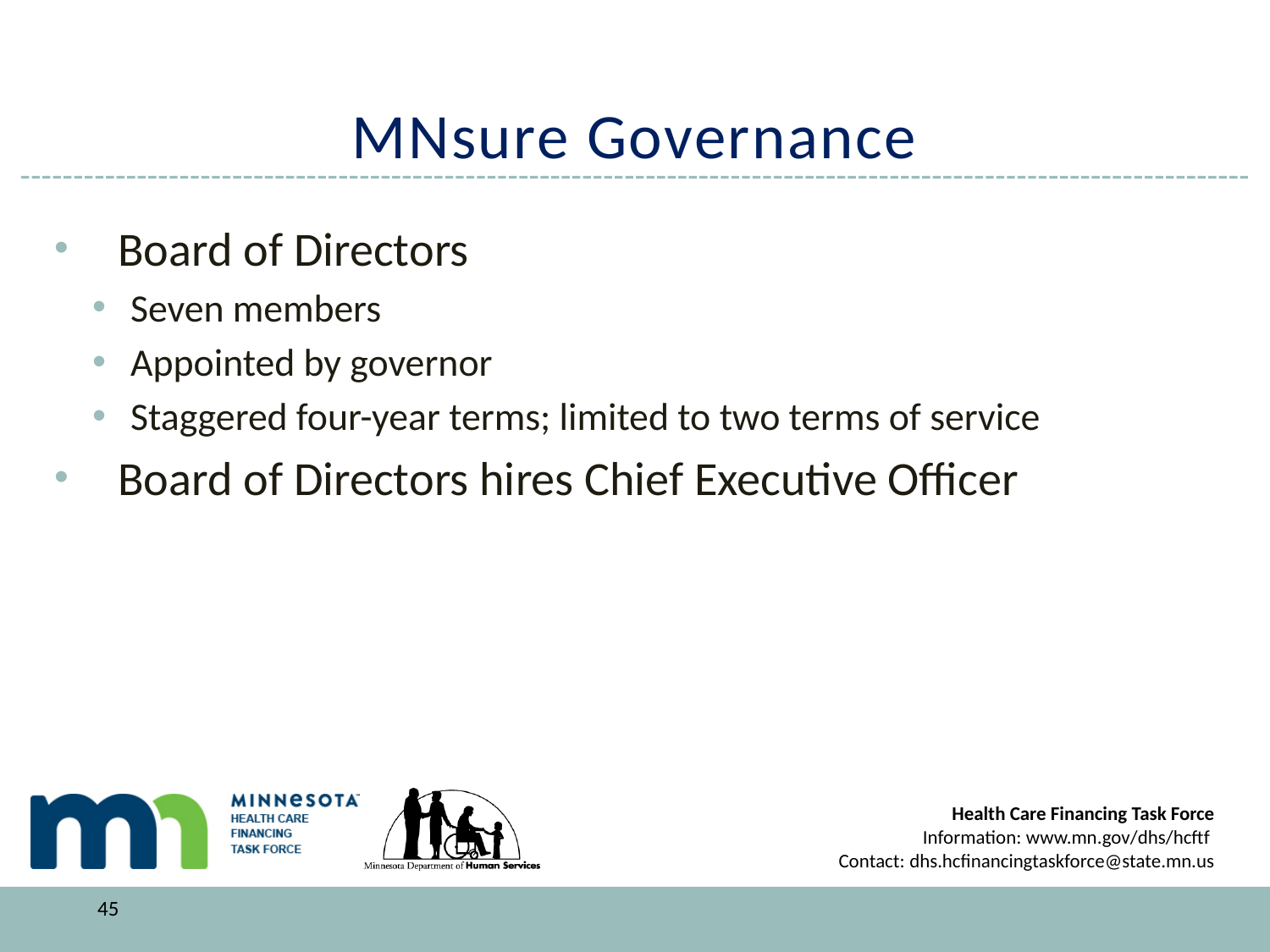

# MNsure Governance
Board of Directors
Seven members
Appointed by governor
Staggered four-year terms; limited to two terms of service
Board of Directors hires Chief Executive Officer
45